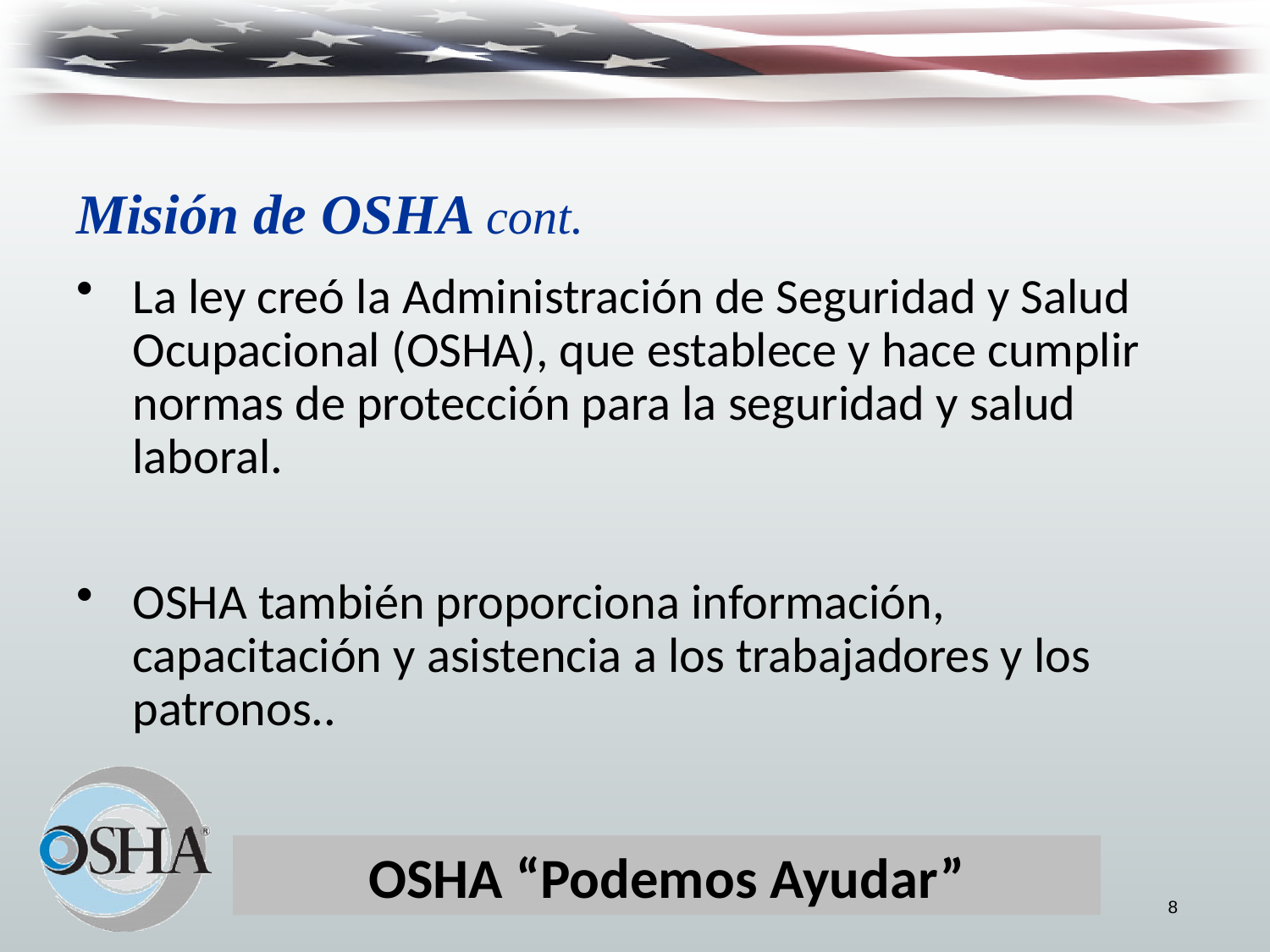

# Misión de OSHA cont.
La ley creó la Administración de Seguridad y Salud Ocupacional (OSHA), que establece y hace cumplir normas de protección para la seguridad y salud laboral.

OSHA también proporciona información, capacitación y asistencia a los trabajadores y los patronos..
OSHA “Podemos Ayudar”
8